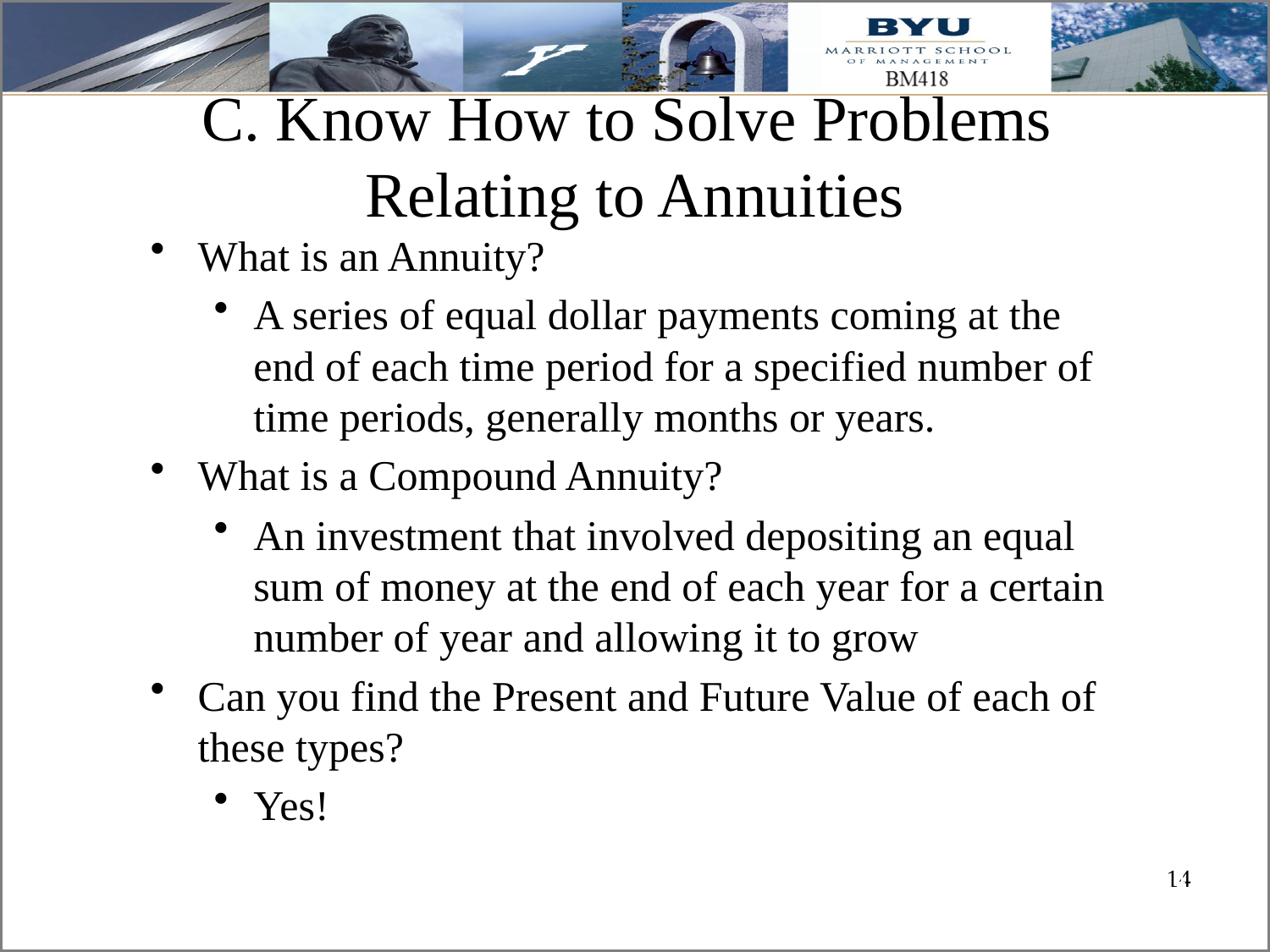

# C. Know How to Solve Problems Relating to Annuities
What is an Annuity?
A series of equal dollar payments coming at the end of each time period for a specified number of time periods, generally months or years.
What is a Compound Annuity?
An investment that involved depositing an equal sum of money at the end of each year for a certain number of year and allowing it to grow
Can you find the Present and Future Value of each of these types?
Yes!